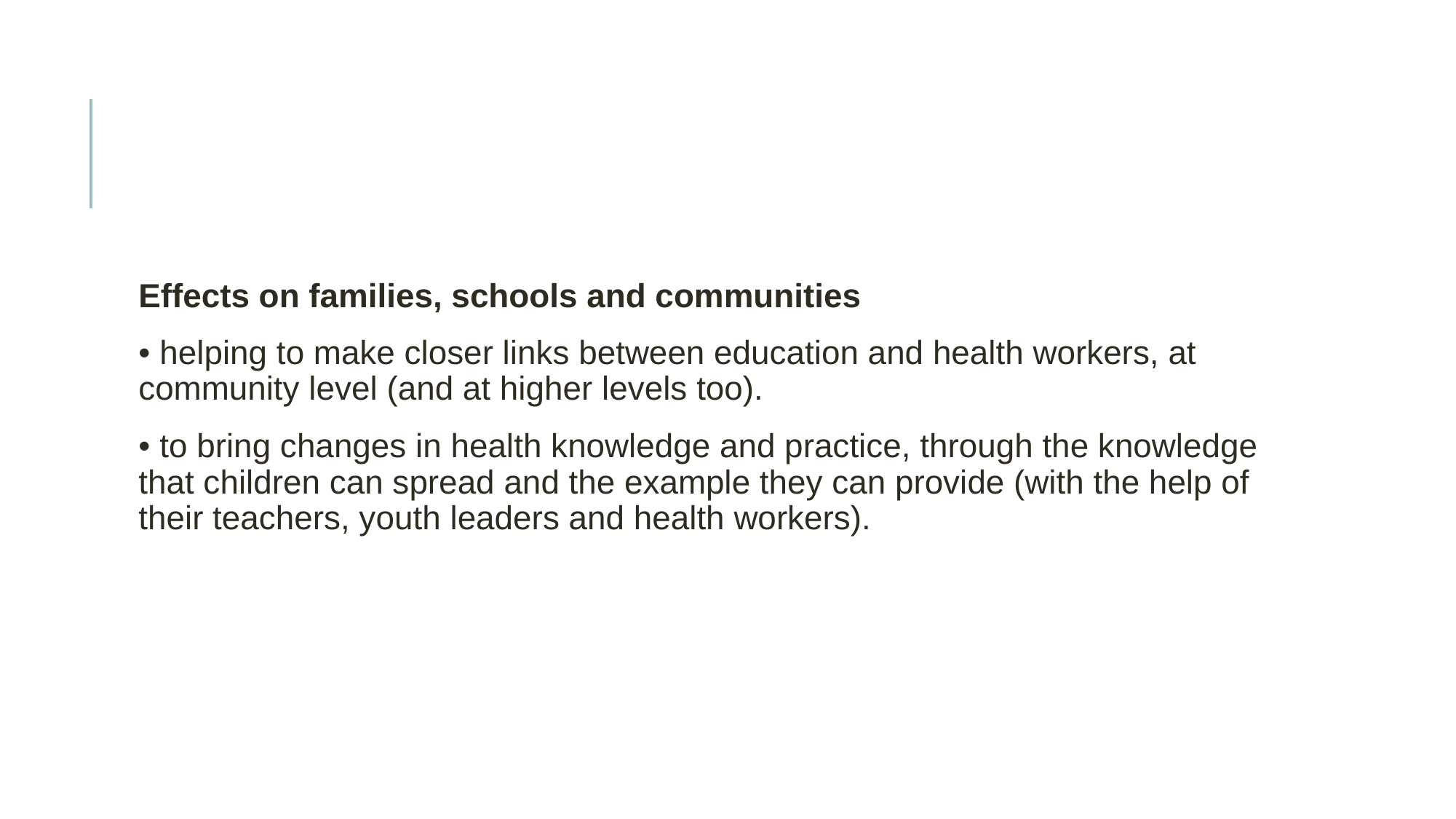

#
Effects on families, schools and communities
• helping to make closer links between education and health workers, at community level (and at higher levels too).
• to bring changes in health knowledge and practice, through the knowledge that children can spread and the example they can provide (with the help of their teachers, youth leaders and health workers).